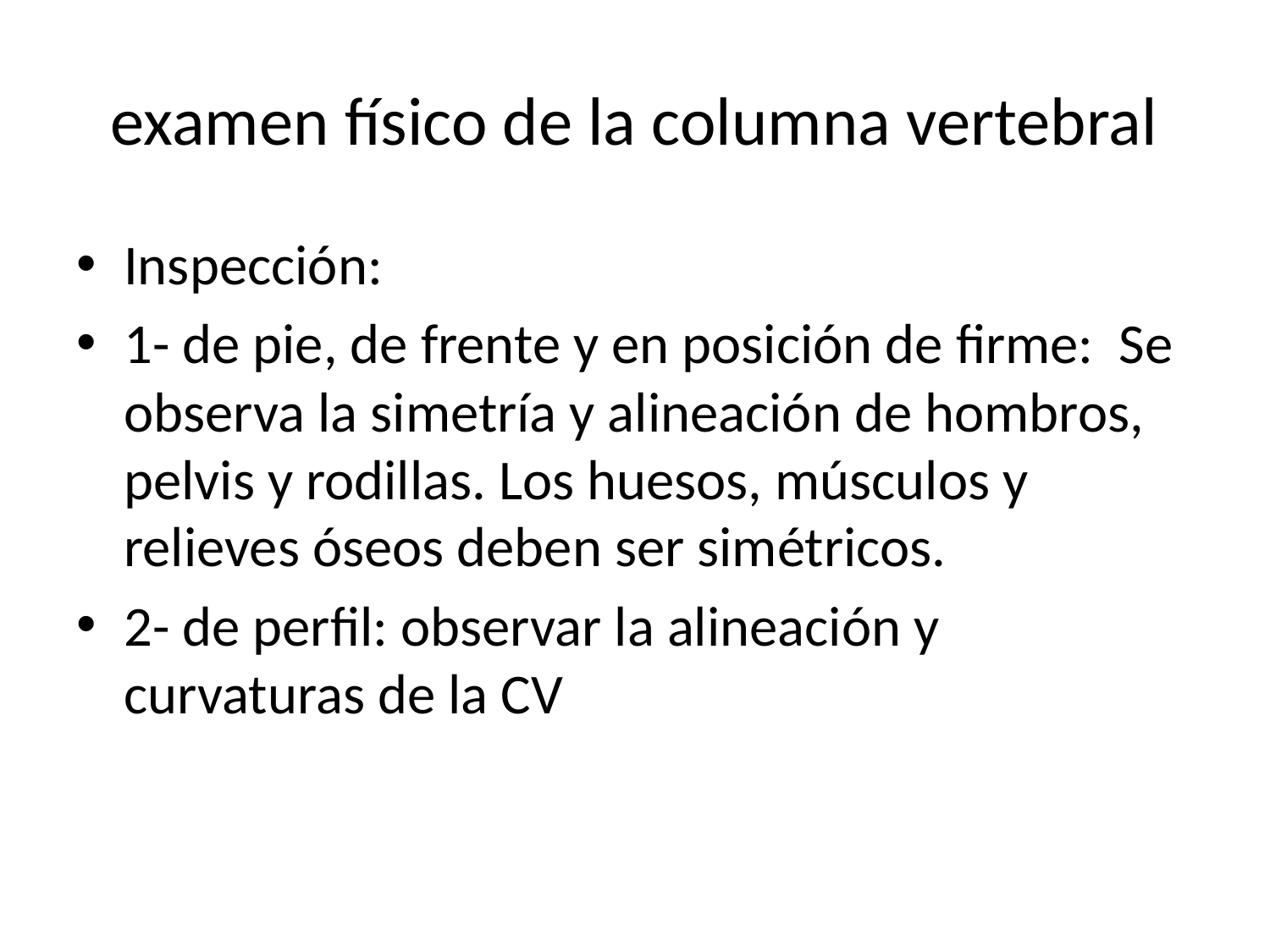

# examen físico de la columna vertebral
Inspección:
1- de pie, de frente y en posición de firme:  Se observa la simetría y alineación de hombros, pelvis y rodillas. Los huesos, músculos y relieves óseos deben ser simétricos.
2- de perfil: observar la alineación y curvaturas de la CV